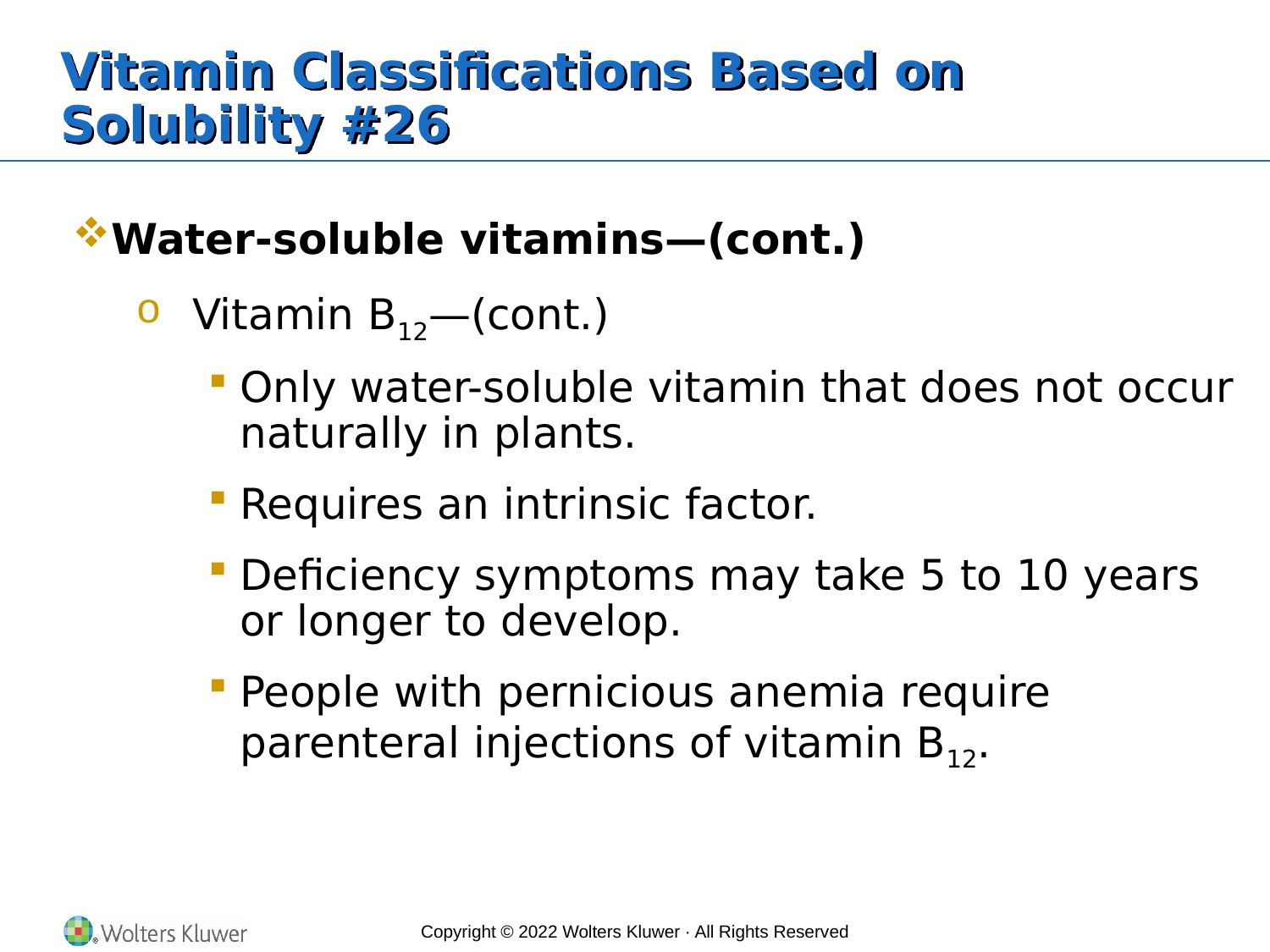

# Vitamin Classifications Based on Solubility #26
Water-soluble vitamins—(cont.)
Vitamin B12—(cont.)
Only water-soluble vitamin that does not occur naturally in plants.
Requires an intrinsic factor.
Deficiency symptoms may take 5 to 10 years or longer to develop.
People with pernicious anemia require parenteral injections of vitamin B12.